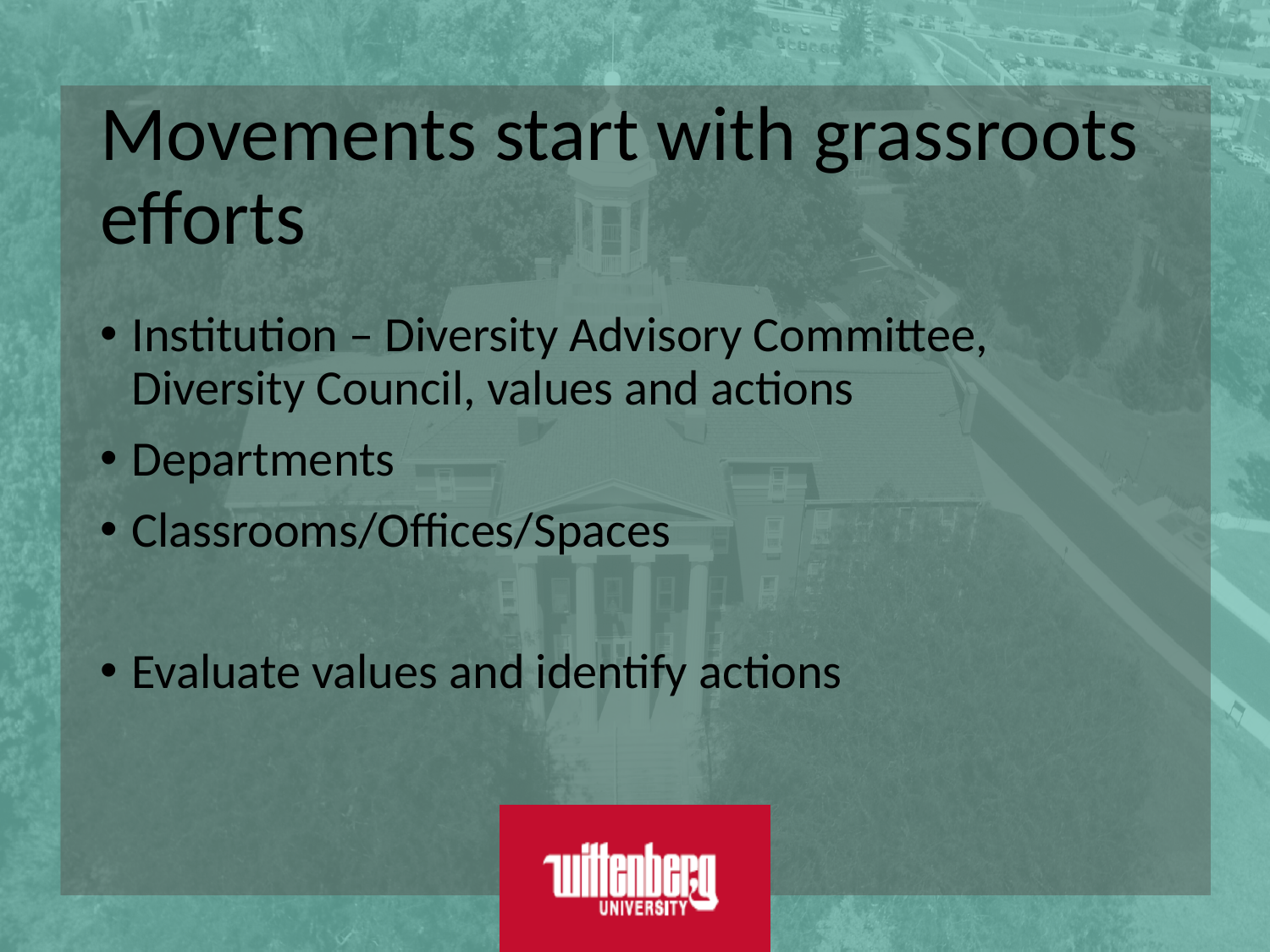

# Movements start with grassroots efforts
Institution – Diversity Advisory Committee, Diversity Council, values and actions
Departments
Classrooms/Offices/Spaces

Evaluate values and identify actions